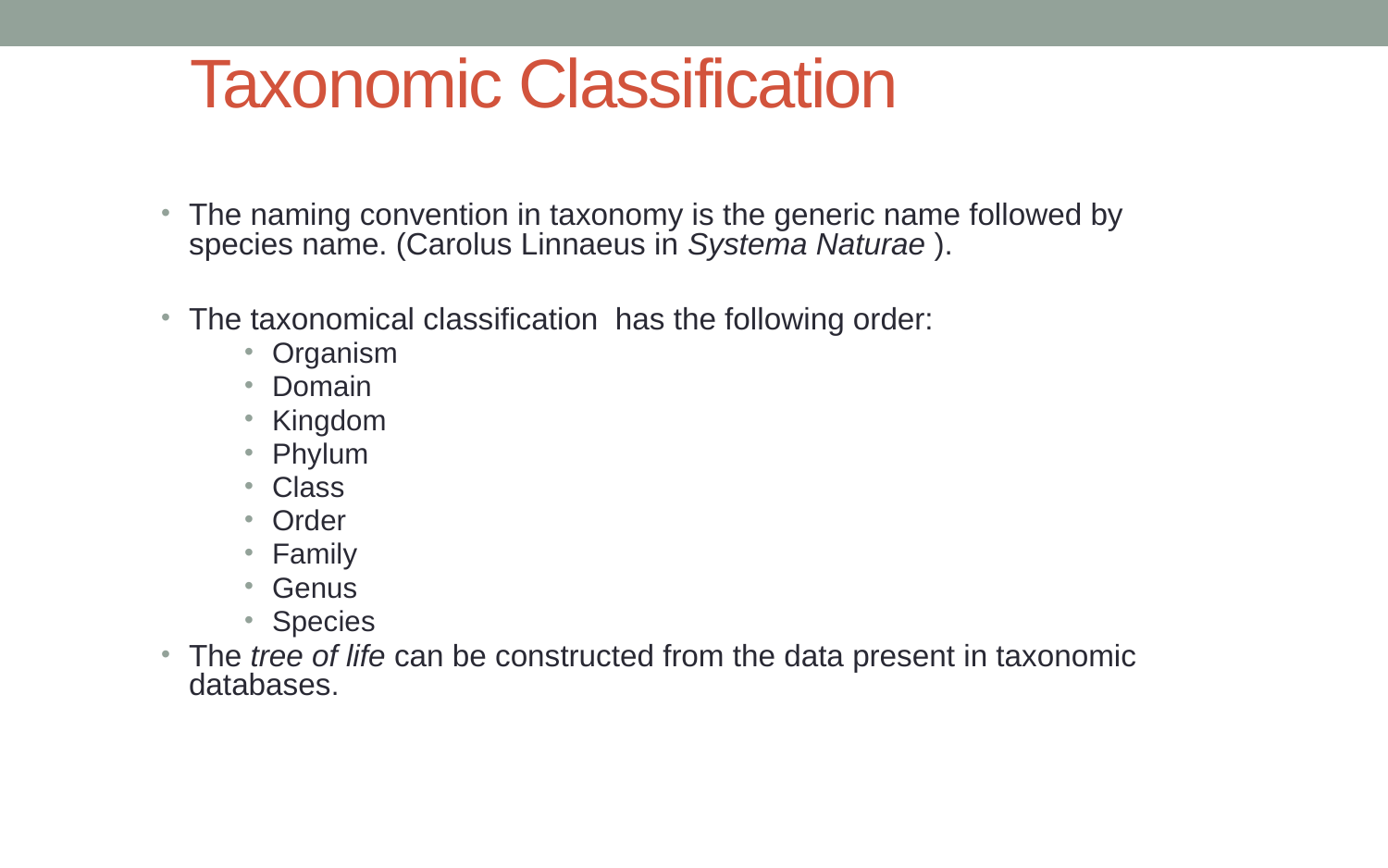

# Taxonomic Classification

The naming convention in taxonomy is the generic name followed by species name. (Carolus Linnaeus in Systema Naturae ).

The taxonomical classification  has the following order:
Organism
Domain
Kingdom
Phylum
Class
Order
Family
Genus
Species
The tree of life can be constructed from the data present in taxonomic databases.